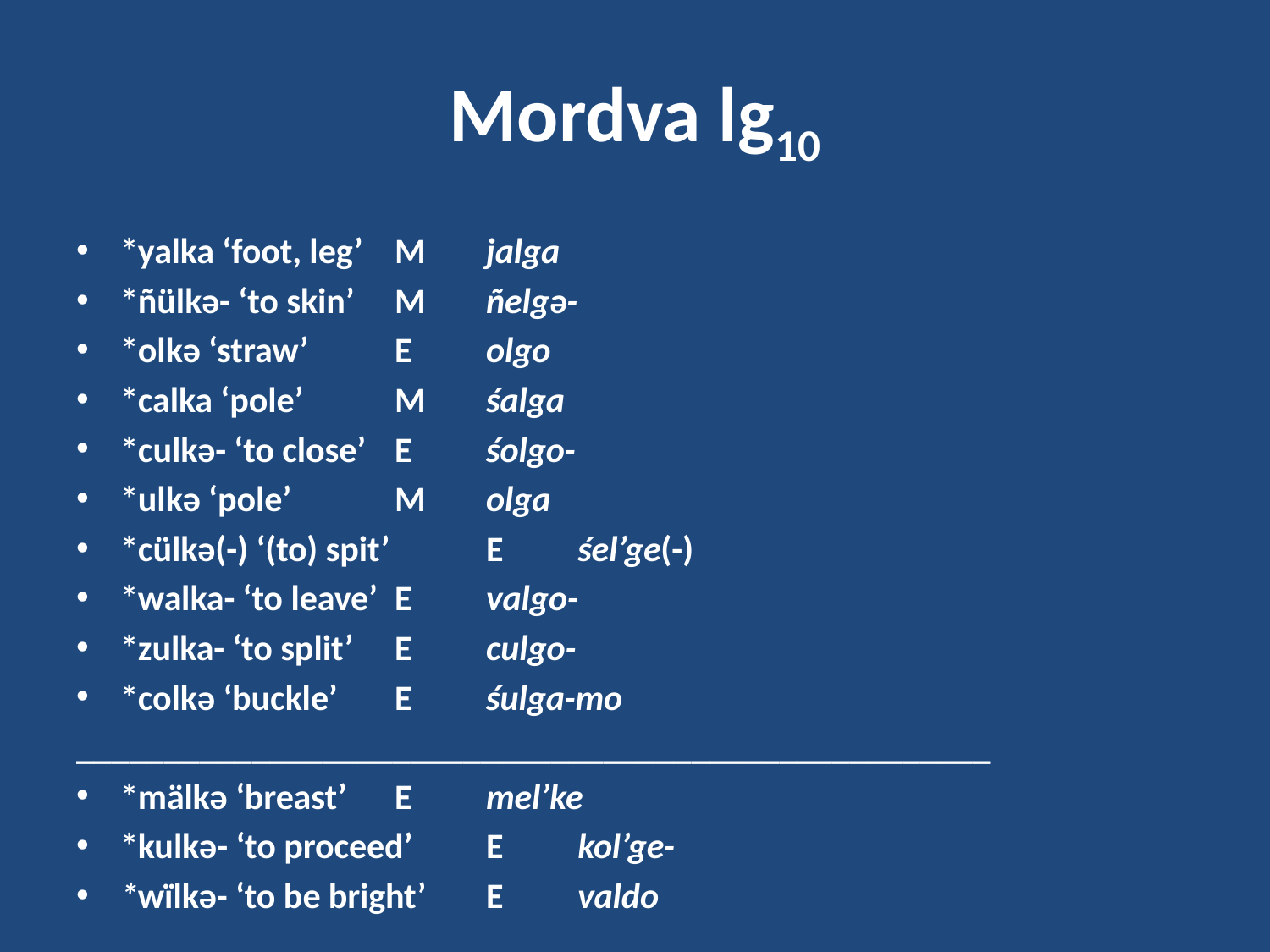

# Mordva lg10
*yalka ‘foot, leg’			M	jalga
*ñülkə- ‘to skin’			M	ñelgə-
*olkə ‘straw’			E	olgo
*calka ‘pole’ 			M 	śalga
*culkə- ‘to close’			E	śolgo-
*ulkə ‘pole’  				M	olga
*cülkə(-) ‘(to) spit’ 			E	śel’ge(-)
*walka- ‘to leave’ 			E	valgo-
*zulka- ‘to split’ 			E	culgo-
*colkə ‘buckle’ 			E 	śulga-mo
____________________________________________________
*mälkə ‘breast’ 			E	mel’ke
*kulkə- ‘to proceed’ 			E	kol’ge-
*wïlkə- ‘to be bright’ 		E	valdo